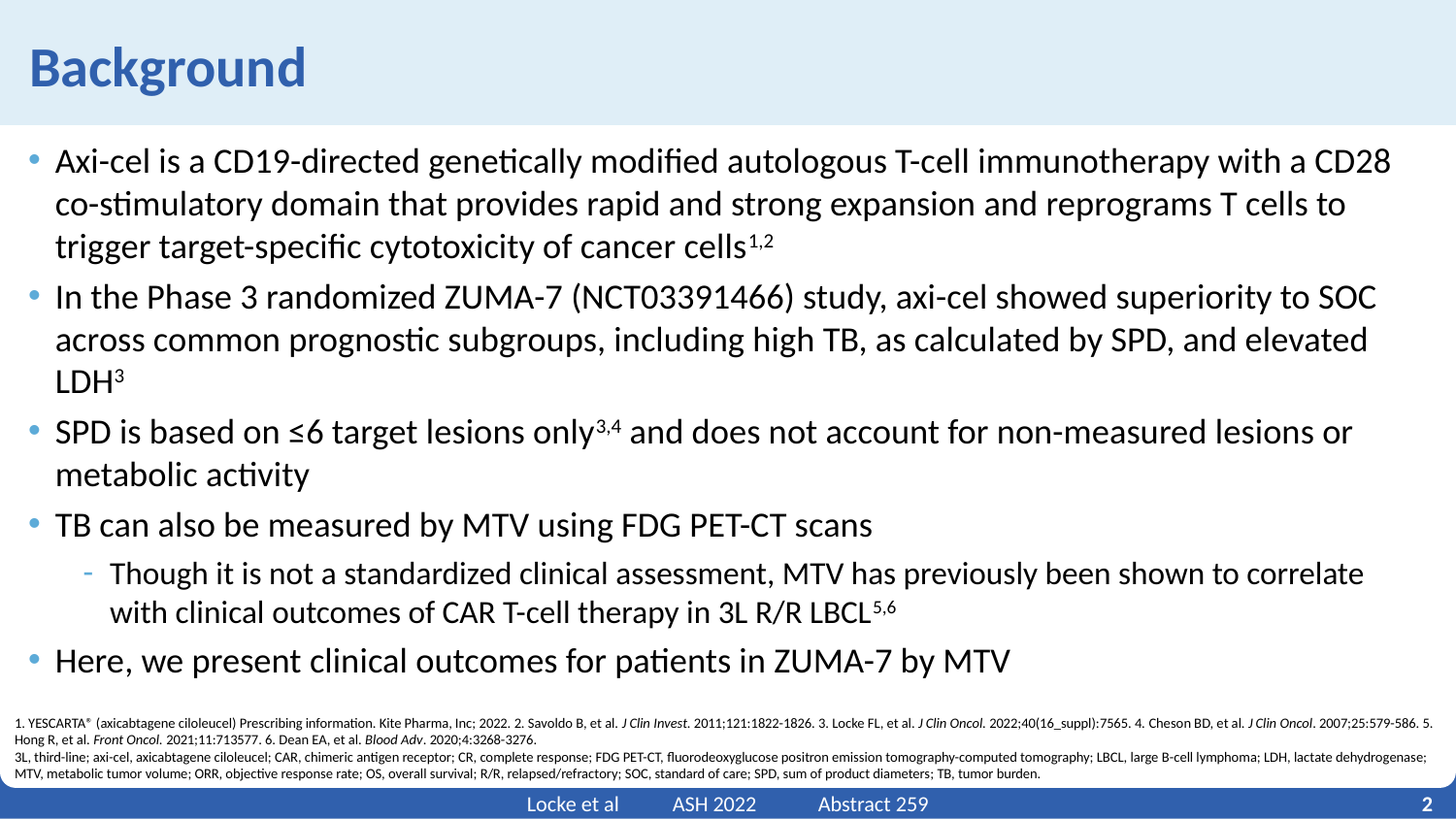

# Background
Axi-cel is a CD19-directed genetically modified autologous T-cell immunotherapy with a CD28 co-stimulatory domain that provides rapid and strong expansion and reprograms T cells to trigger target-specific cytotoxicity of cancer cells1,2
In the Phase 3 randomized ZUMA-7 (NCT03391466) study, axi-cel showed superiority to SOC across common prognostic subgroups, including high TB, as calculated by SPD, and elevated LDH3
SPD is based on ≤6 target lesions only3,4 and does not account for non-measured lesions or metabolic activity
TB can also be measured by MTV using FDG PET-CT scans
Though it is not a standardized clinical assessment, MTV has previously been shown to correlate with clinical outcomes of CAR T-cell therapy in 3L R/R LBCL5,6
Here, we present clinical outcomes for patients in ZUMA-7 by MTV
1. YESCARTA® (axicabtagene ciloleucel) Prescribing information. Kite Pharma, Inc; 2022. 2. Savoldo B, et al. J Clin Invest. 2011;121:1822-1826. 3. Locke FL, et al. J Clin Oncol. 2022;40(16_suppl):7565. 4. Cheson BD, et al. J Clin Oncol. 2007;25:579-586. 5. Hong R, et al. Front Oncol. 2021;11:713577. 6. Dean EA, et al. Blood Adv. 2020;4:3268-3276.
3L, third-line; axi-cel, axicabtagene ciloleucel; CAR, chimeric antigen receptor; CR, complete response; FDG PET-CT, fluorodeoxyglucose positron emission tomography-computed tomography; LBCL, large B-cell lymphoma; LDH, lactate dehydrogenase; MTV, metabolic tumor volume; ORR, objective response rate; OS, overall survival; R/R, relapsed/refractory; SOC, standard of care; SPD, sum of product diameters; TB, tumor burden.
2